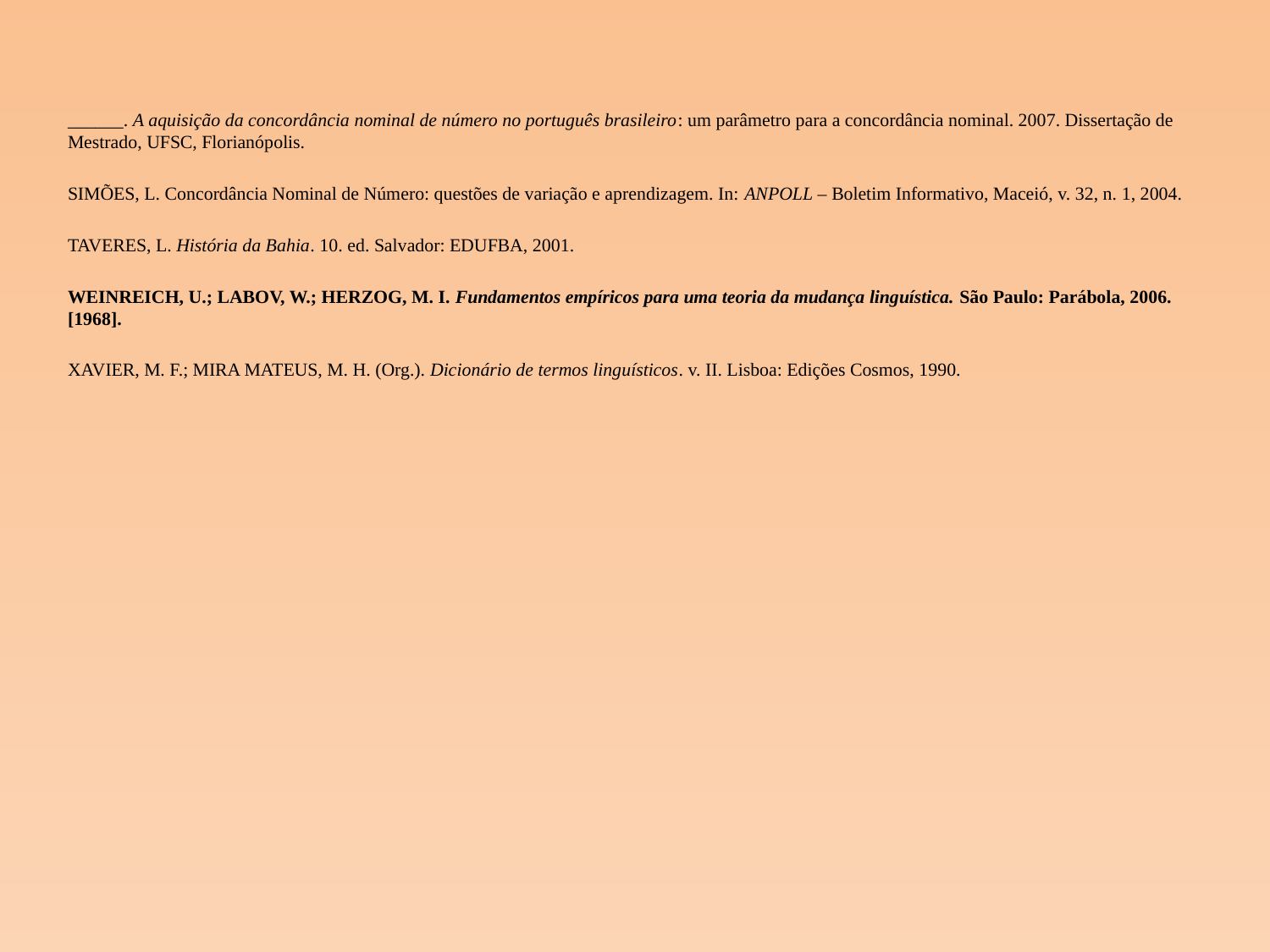

______. A aquisição da concordância nominal de número no português brasileiro: um parâmetro para a concordância nominal. 2007. Dissertação de Mestrado, UFSC, Florianópolis.

SIMÕES, L. Concordância Nominal de Número: questões de variação e aprendizagem. In: ANPOLL – Boletim Informativo, Maceió, v. 32, n. 1, 2004.

TAVERES, L. História da Bahia. 10. ed. Salvador: EDUFBA, 2001.

WEINREICH, U.; LABOV, W.; HERZOG, M. I. Fundamentos empíricos para uma teoria da mudança linguística. São Paulo: Parábola, 2006. [1968].

XAVIER, M. F.; MIRA MATEUS, M. H. (Org.). Dicionário de termos linguísticos. v. II. Lisboa: Edições Cosmos, 1990.